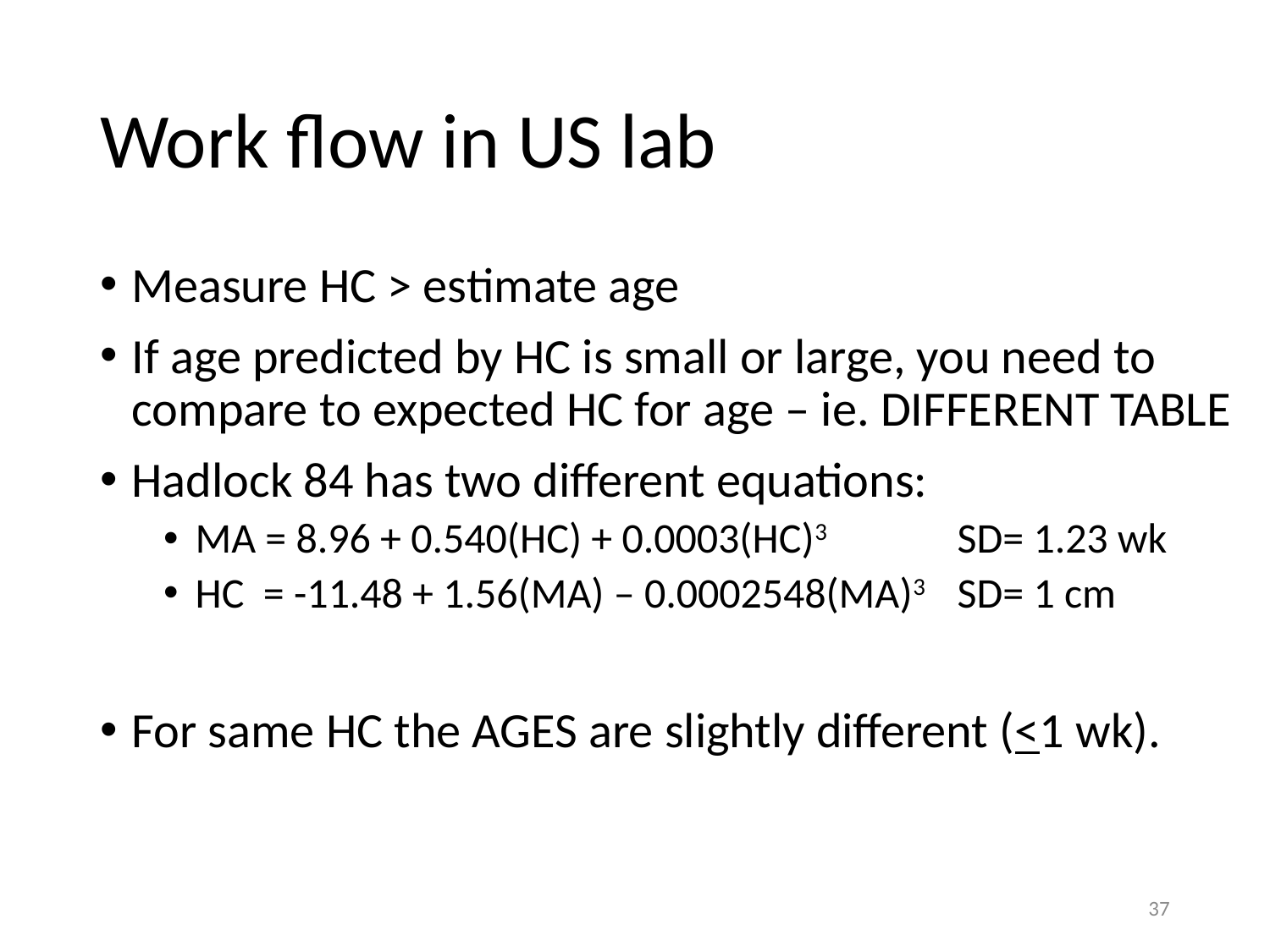

# Work flow in US lab
Measure HC > estimate age
If age predicted by HC is small or large, you need to compare to expected HC for age – ie. DIFFERENT TABLE
Hadlock 84 has two different equations:
MA = 8.96 + 0.540(HC) + 0.0003(HC)3		SD= 1.23 wk
HC  = -11.48 + 1.56(MA) – 0.0002548(MA)3	SD= 1 cm

For same HC the AGES are slightly different (<1 wk).

37